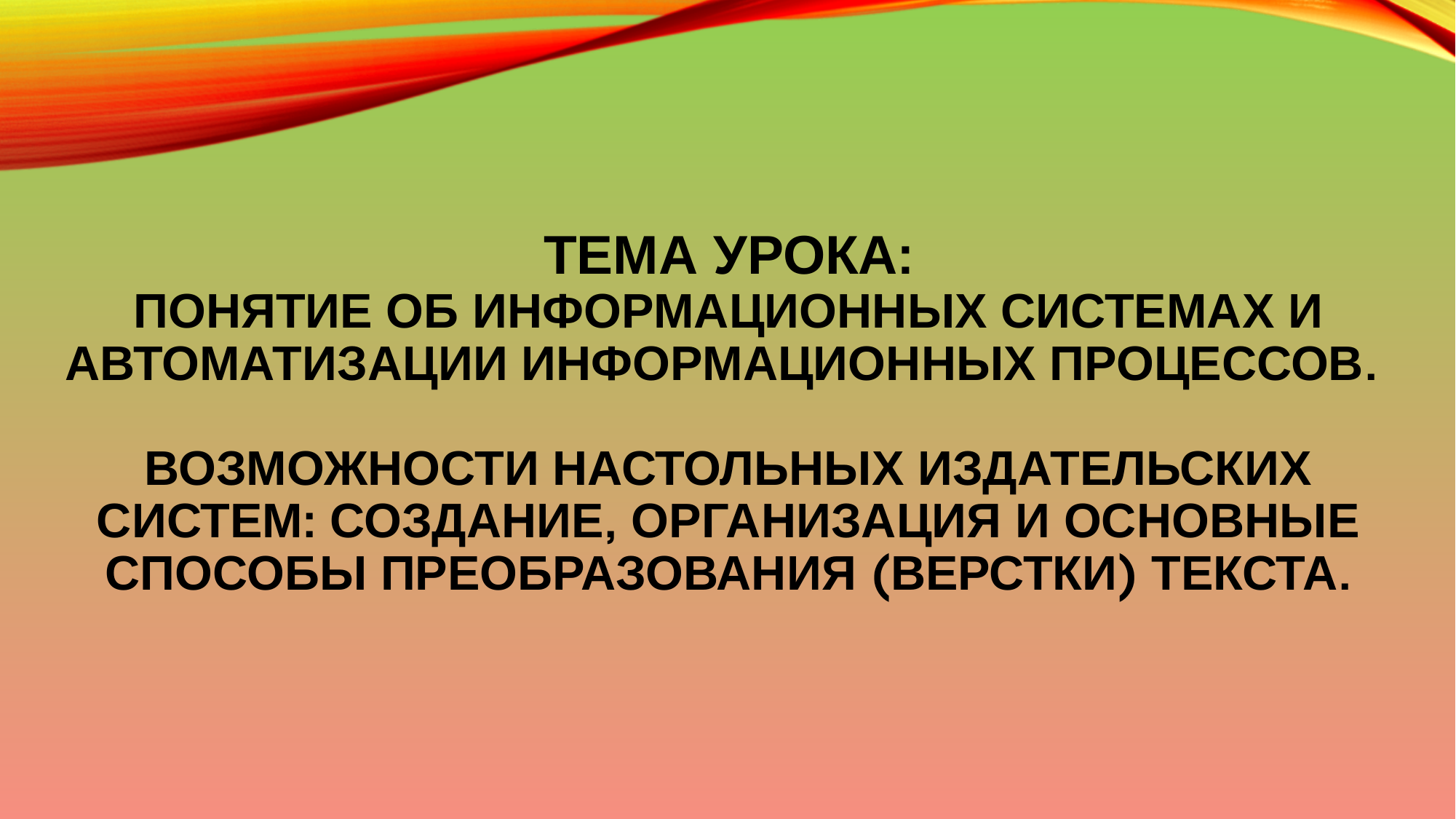

# Тема урока: Понятие об информационных системах и автоматизации информационных процессов.  Возможности настольных издательских систем: создание, организация и основные способы преобразования (верстки) текста.